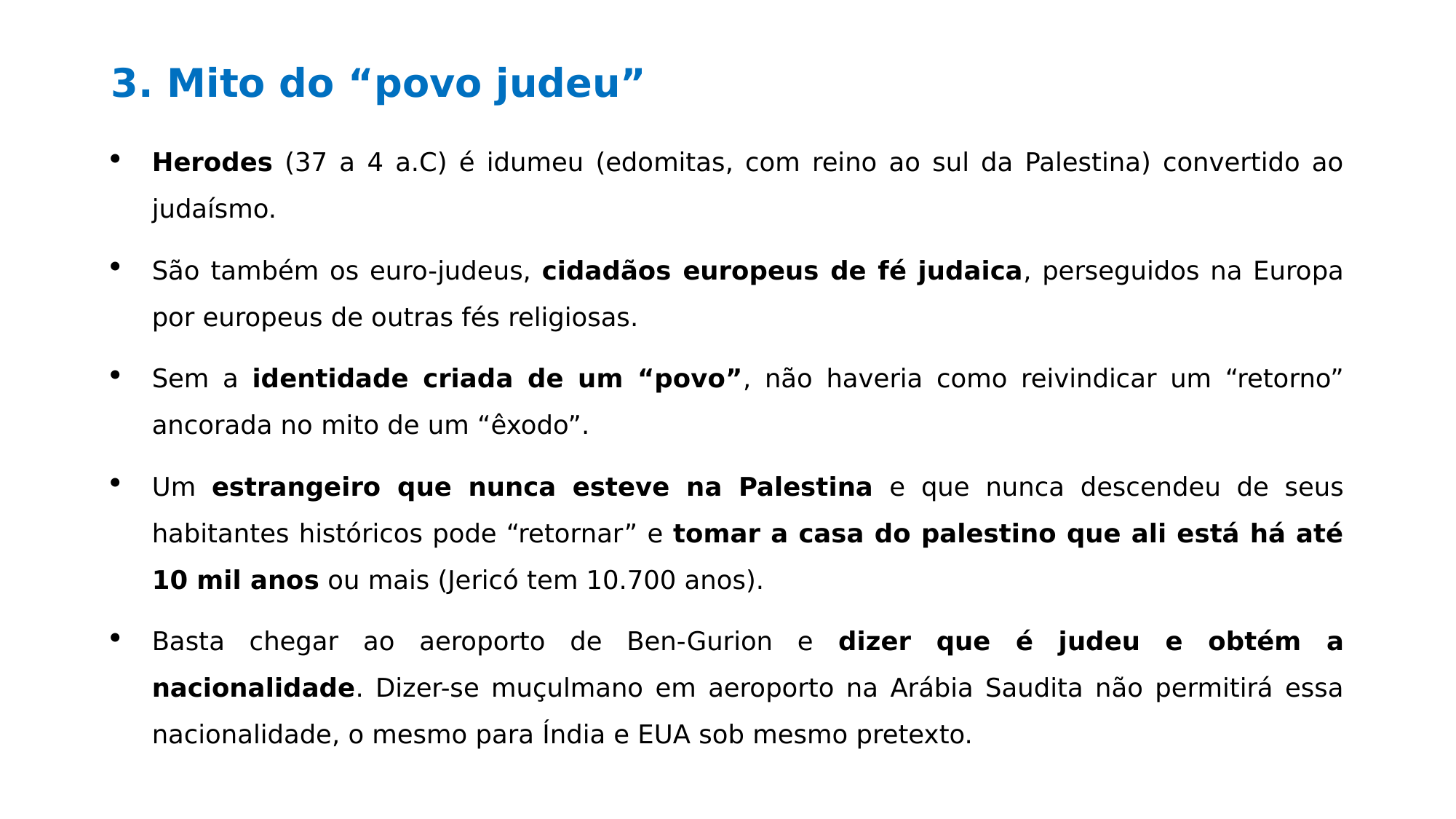

# 3. Mito do “povo judeu”
Herodes (37 a 4 a.C) é idumeu (edomitas, com reino ao sul da Palestina) convertido ao judaísmo.
São também os euro-judeus, cidadãos europeus de fé judaica, perseguidos na Europa por europeus de outras fés religiosas.
Sem a identidade criada de um “povo”, não haveria como reivindicar um “retorno” ancorada no mito de um “êxodo”.
Um estrangeiro que nunca esteve na Palestina e que nunca descendeu de seus habitantes históricos pode “retornar” e tomar a casa do palestino que ali está há até 10 mil anos ou mais (Jericó tem 10.700 anos).
Basta chegar ao aeroporto de Ben-Gurion e dizer que é judeu e obtém a nacionalidade. Dizer-se muçulmano em aeroporto na Arábia Saudita não permitirá essa nacionalidade, o mesmo para Índia e EUA sob mesmo pretexto.